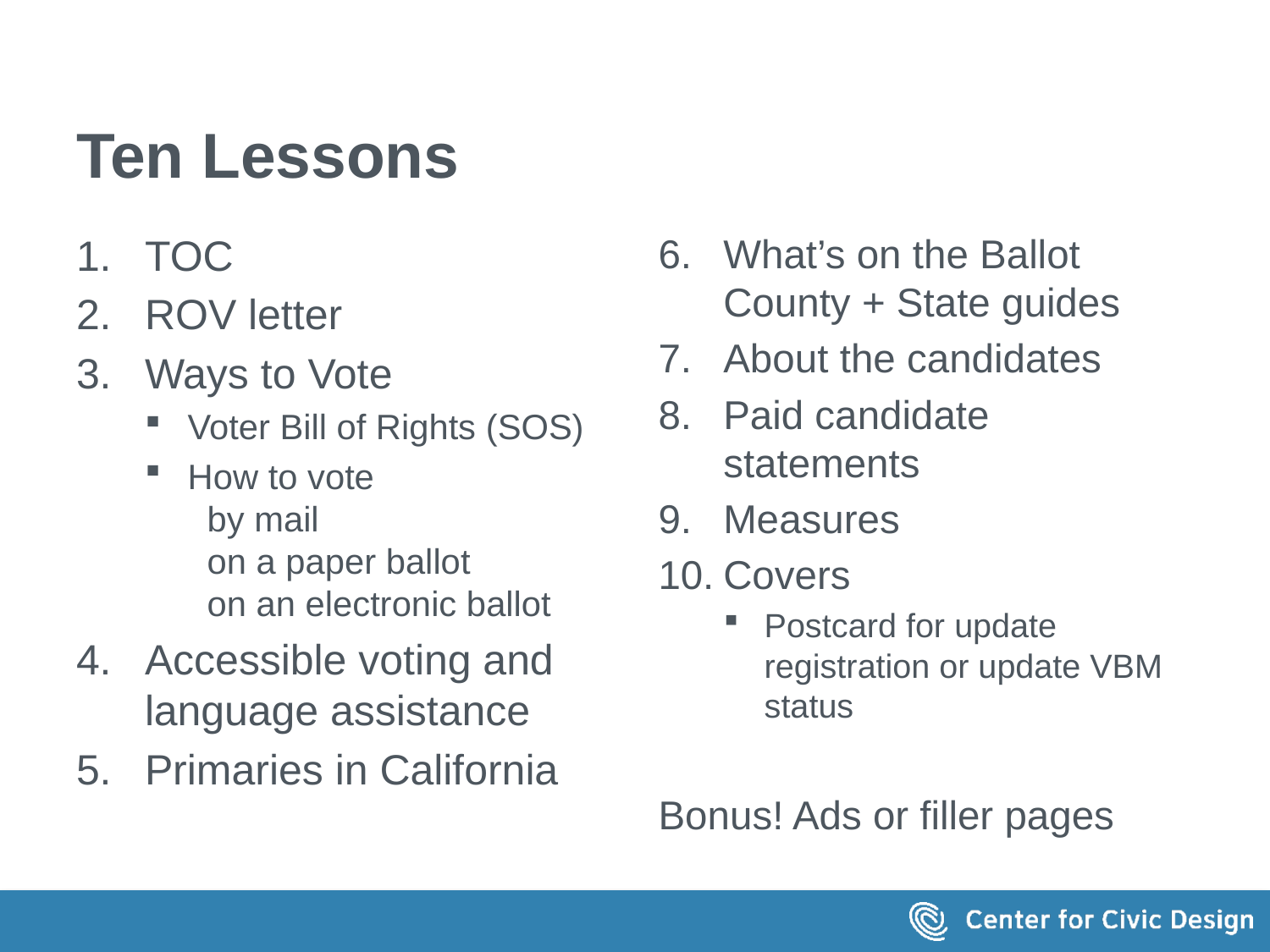

# Ten Lessons
TOC
ROV letter
Ways to Vote
Voter Bill of Rights (SOS)
How to vote
  by mail
  on a paper ballot
  on an electronic ballot
Accessible voting and language assistance
Primaries in California
What’s on the Ballot County + State guides
About the candidates
Paid candidate statements
Measures
Covers
Postcard for update registration or update VBM status

Bonus! Ads or filler pages